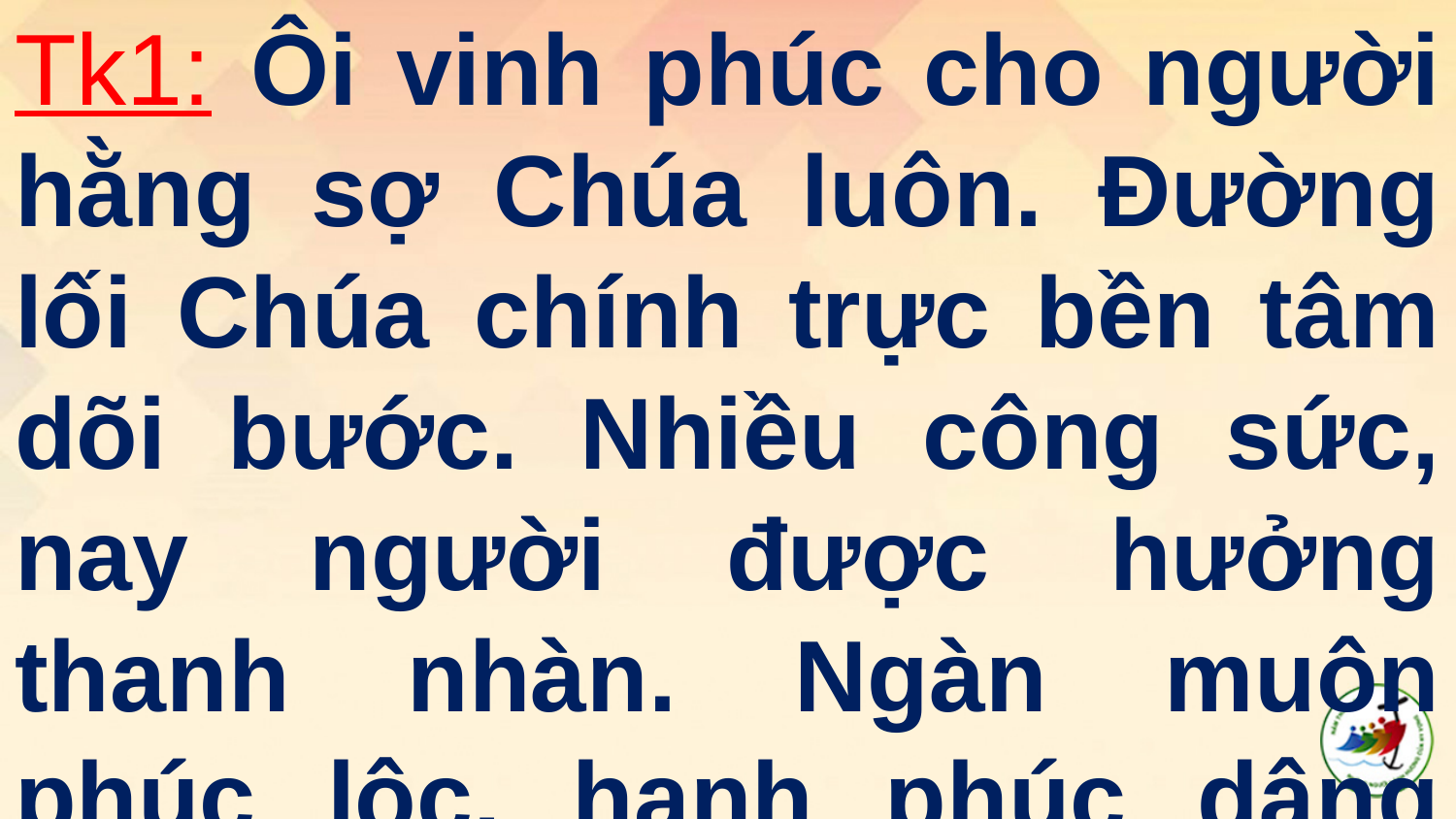

Tk1: Ôi vinh phúc cho người hằng sợ Chúa luôn. Đường lối Chúa chính trực bền tâm dõi bước. Nhiều công sức, nay người được hưởng thanh nhàn. Ngàn muôn phúc lộc, hạnh phúc dâng tràn.
#